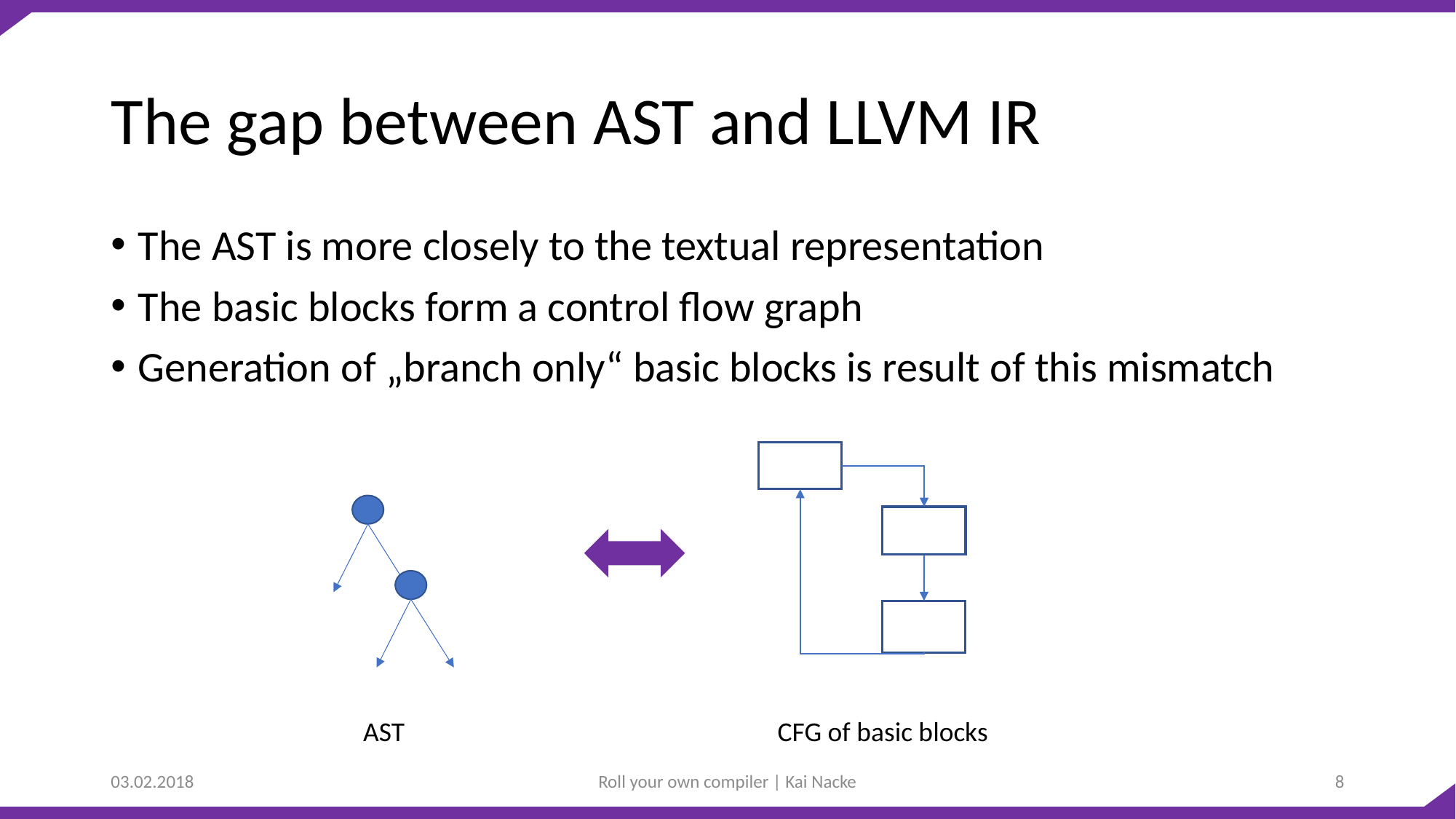

# The gap between AST and LLVM IR
The AST is more closely to the textual representation
The basic blocks form a control flow graph
Generation of „branch only“ basic blocks is result of this mismatch

AST
CFG of basic blocks
03.02.2018
Roll your own compiler | Kai Nacke
8